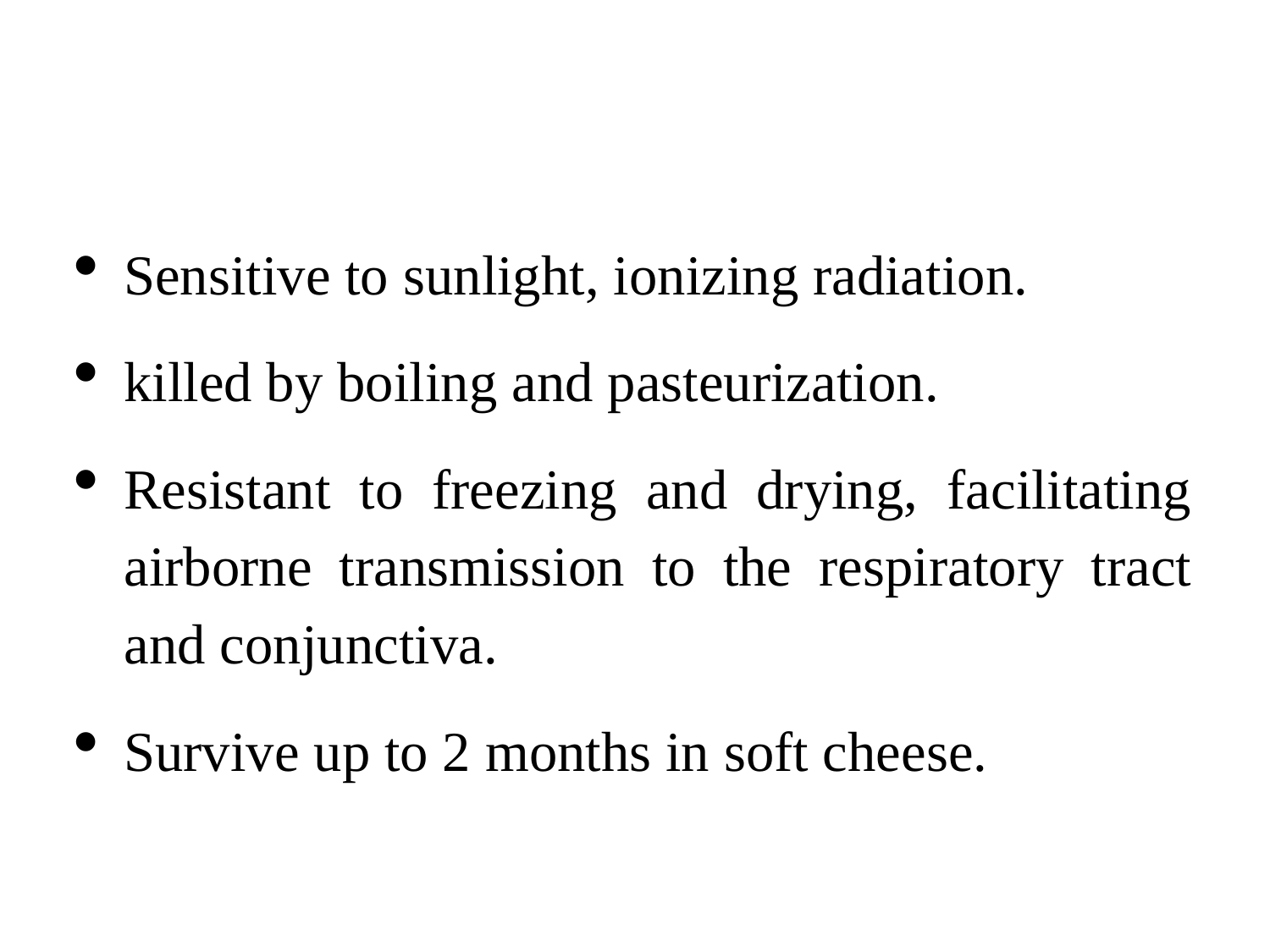

Sensitive to sunlight, ionizing radiation.
killed by boiling and pasteurization.
Resistant to freezing and drying, facilitating airborne transmission to the respiratory tract and conjunctiva.
Survive up to 2 months in soft cheese.